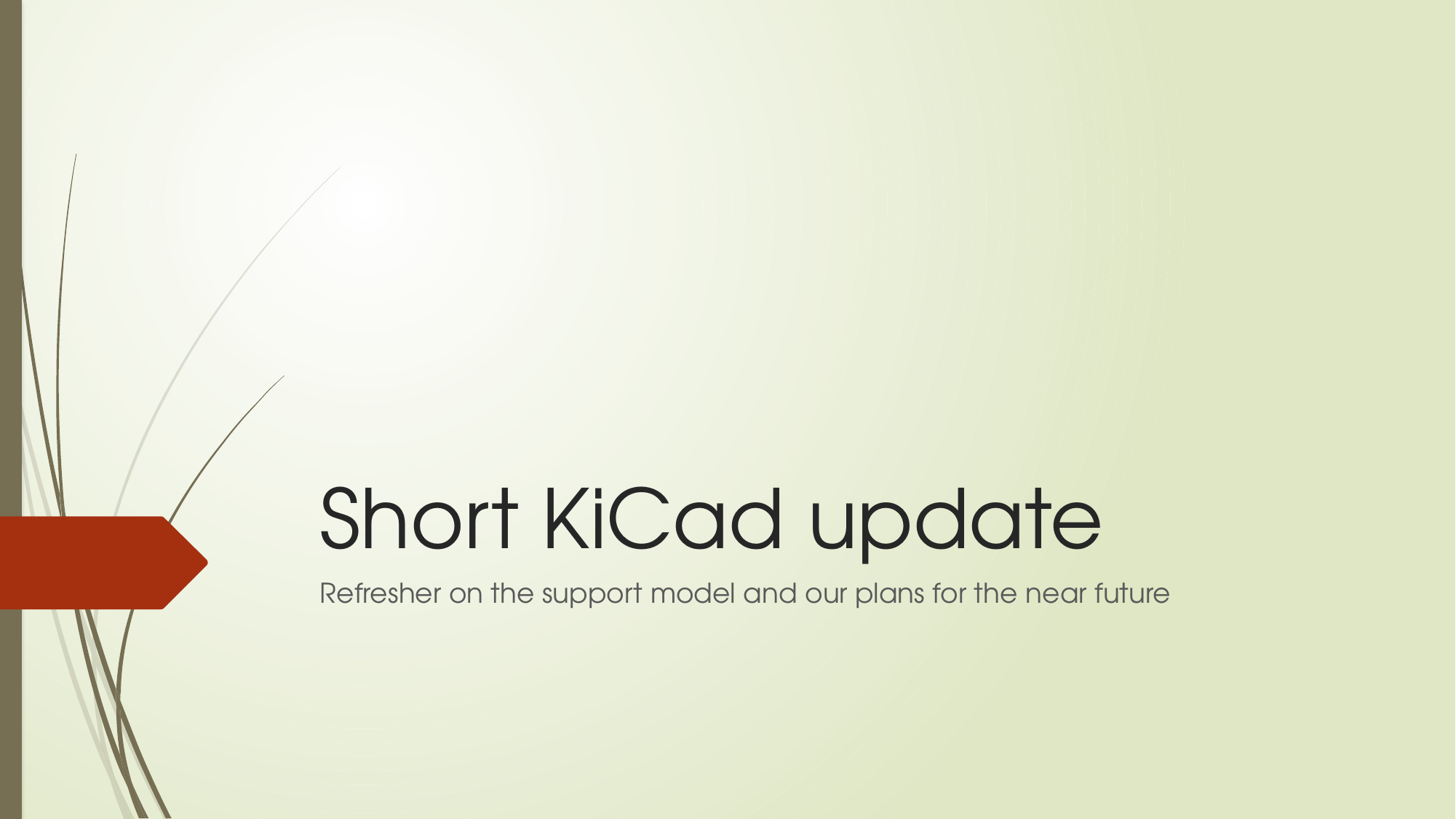

# Short KiCad update
Refresher on the support model and our plans for the near future